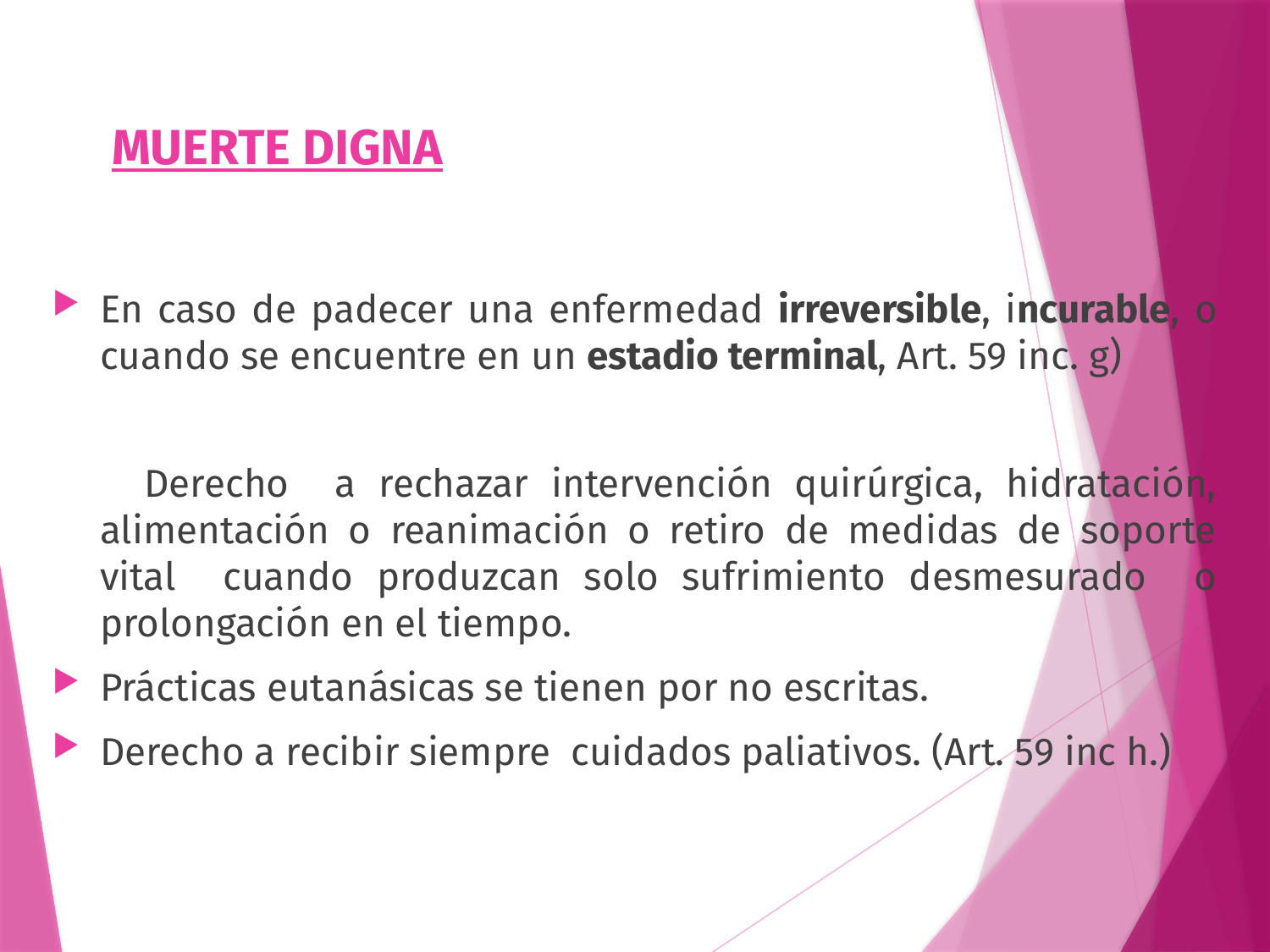

# MUERTE DIGNA
En caso de padecer una enfermedad irreversible, incurable, o cuando se encuentre en un estadio terminal, Art. 59 inc. g)

    Derecho  a rechazar intervención quirúrgica, hidratación, alimentación o reanimación o retiro de medidas de soporte vital  cuando produzcan solo sufrimiento desmesurado  o prolongación en el tiempo.
Prácticas eutanásicas se tienen por no escritas.
Derecho a recibir siempre  cuidados paliativos. (Art. 59 inc h.)